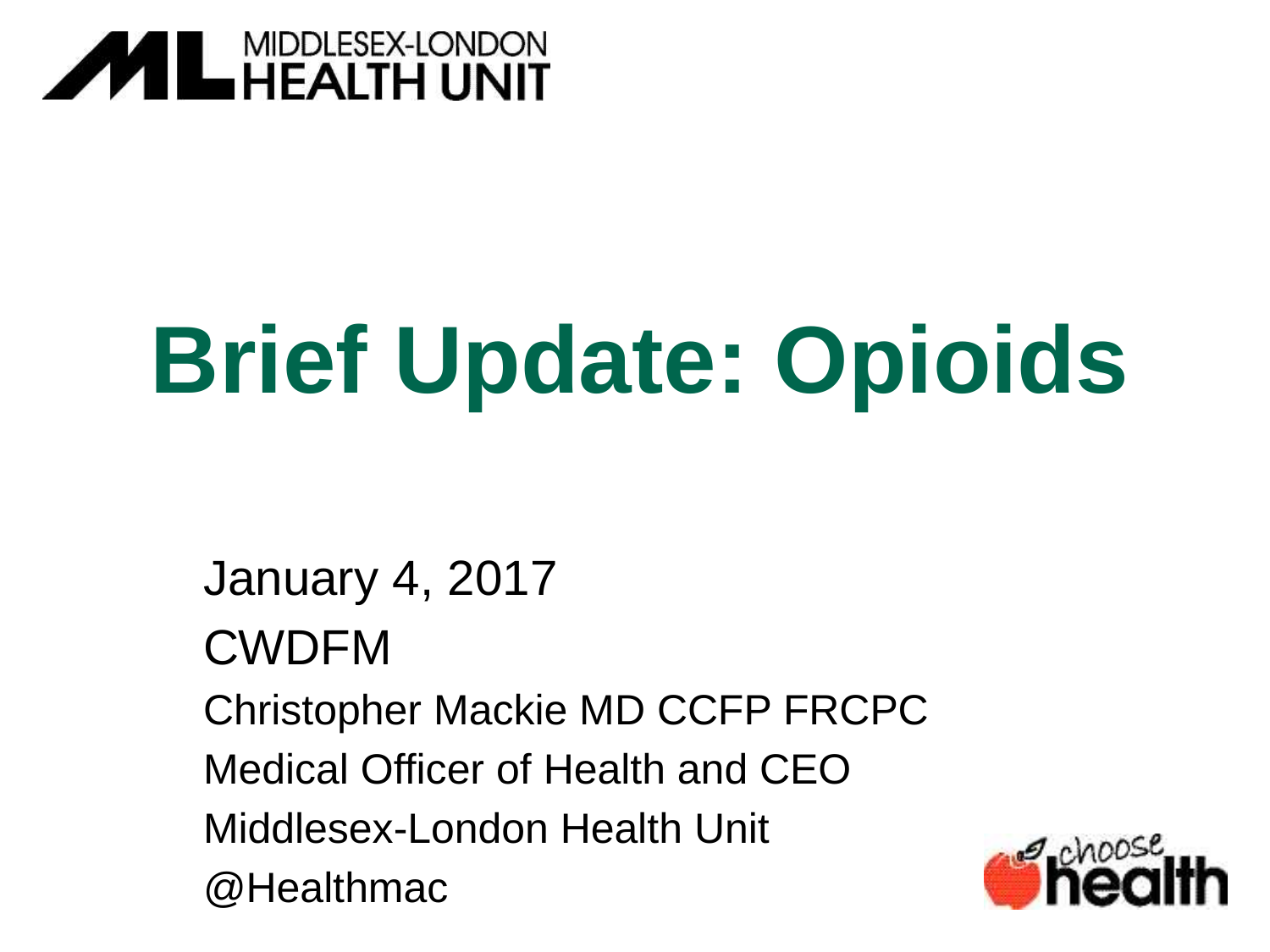

# Brief Update: Opioids
January 4, 2017
CWDFM
Christopher Mackie MD CCFP FRCPC
Medical Officer of Health and CEO
Middlesex-London Health Unit
@Healthmac